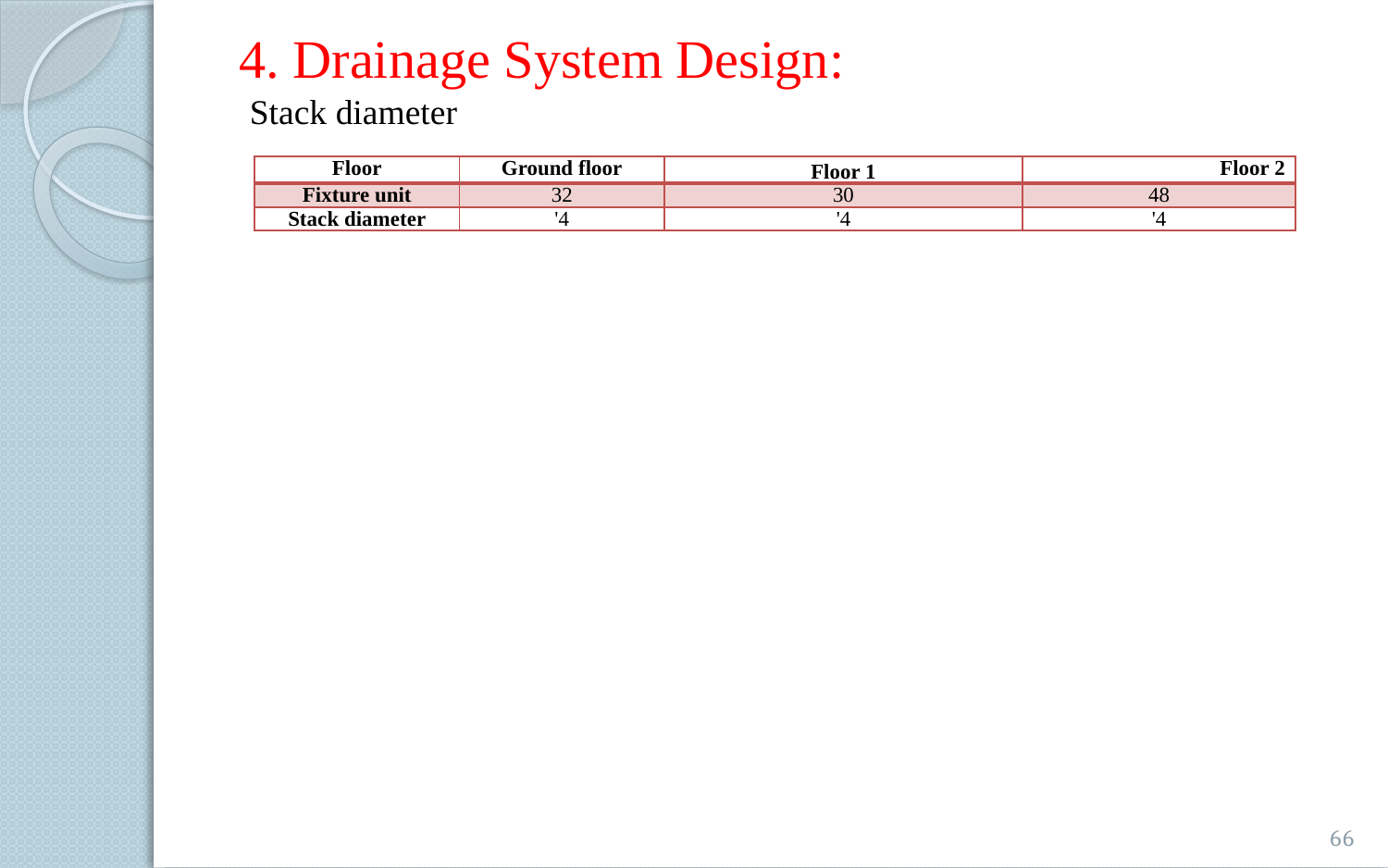

# 4. Drainage System Design: Stack diameter
| Floor | Ground floor | Floor 1 | Floor 2 |
| --- | --- | --- | --- |
| Fixture unit | 32 | 30 | 48 |
| Stack diameter | 4' | 4' | 4' |
66